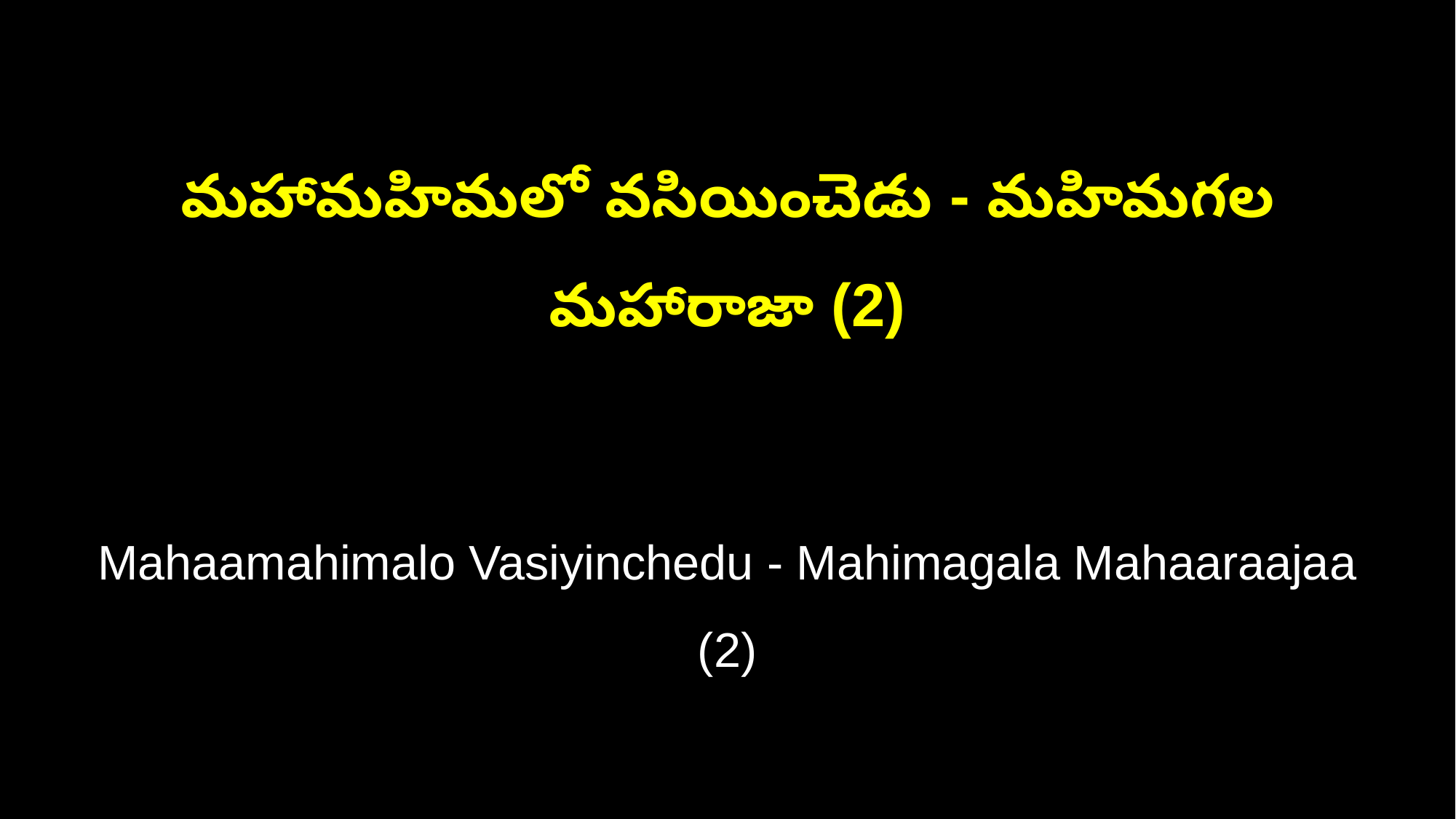

మహామహిమలో వసియించెడు - మహిమగల మహారాజా (2)
Mahaamahimalo Vasiyinchedu - Mahimagala Mahaaraajaa (2)